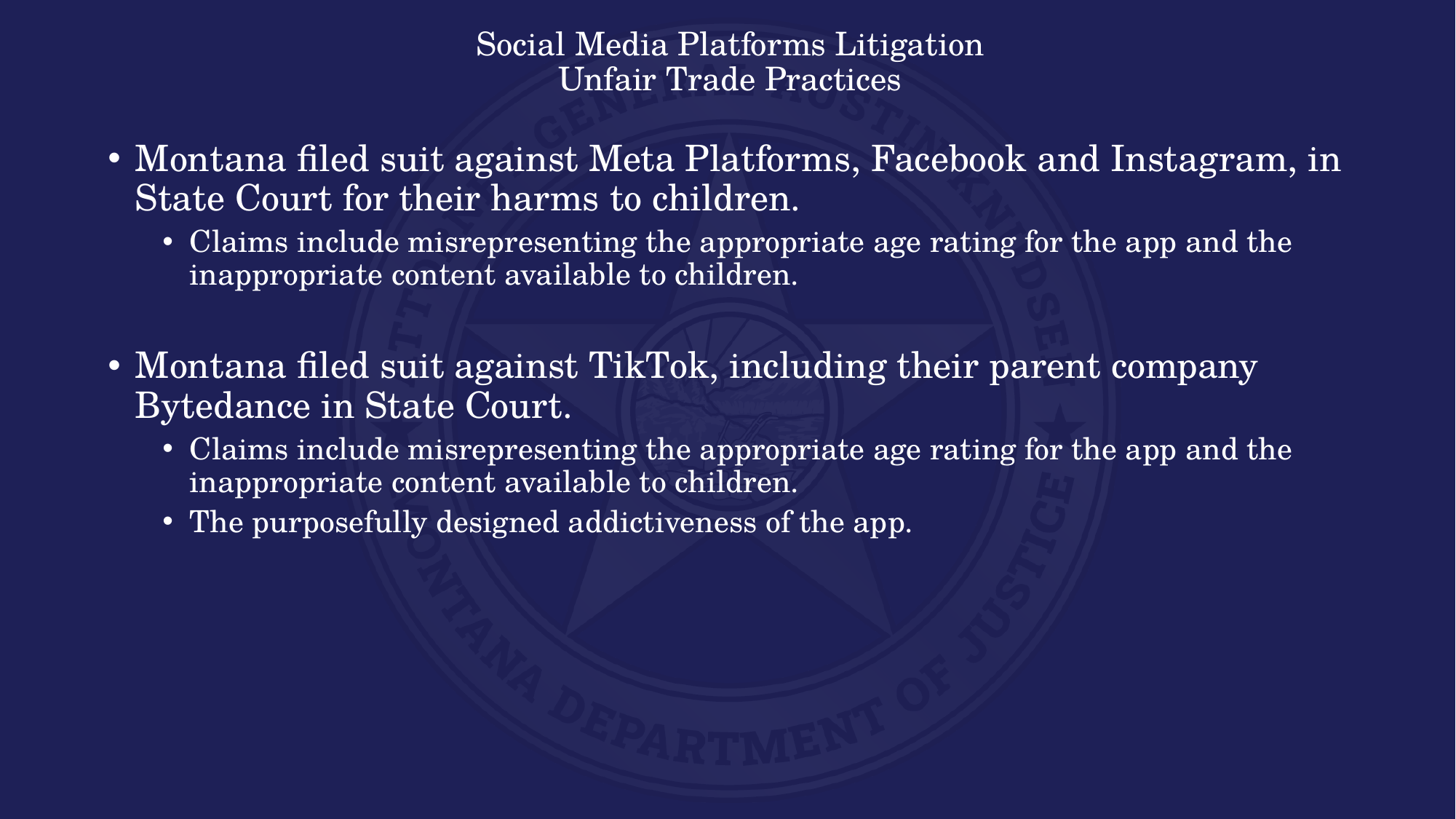

# Social Media Platforms Litigation Unfair Trade Practices
Montana filed suit against Meta Platforms, Facebook and Instagram, in State Court for their harms to children.
Claims include misrepresenting the appropriate age rating for the app and the inappropriate content available to children.

Montana filed suit against TikTok, including their parent company Bytedance in State Court.
Claims include misrepresenting the appropriate age rating for the app and the inappropriate content available to children.
The purposefully designed addictiveness of the app.